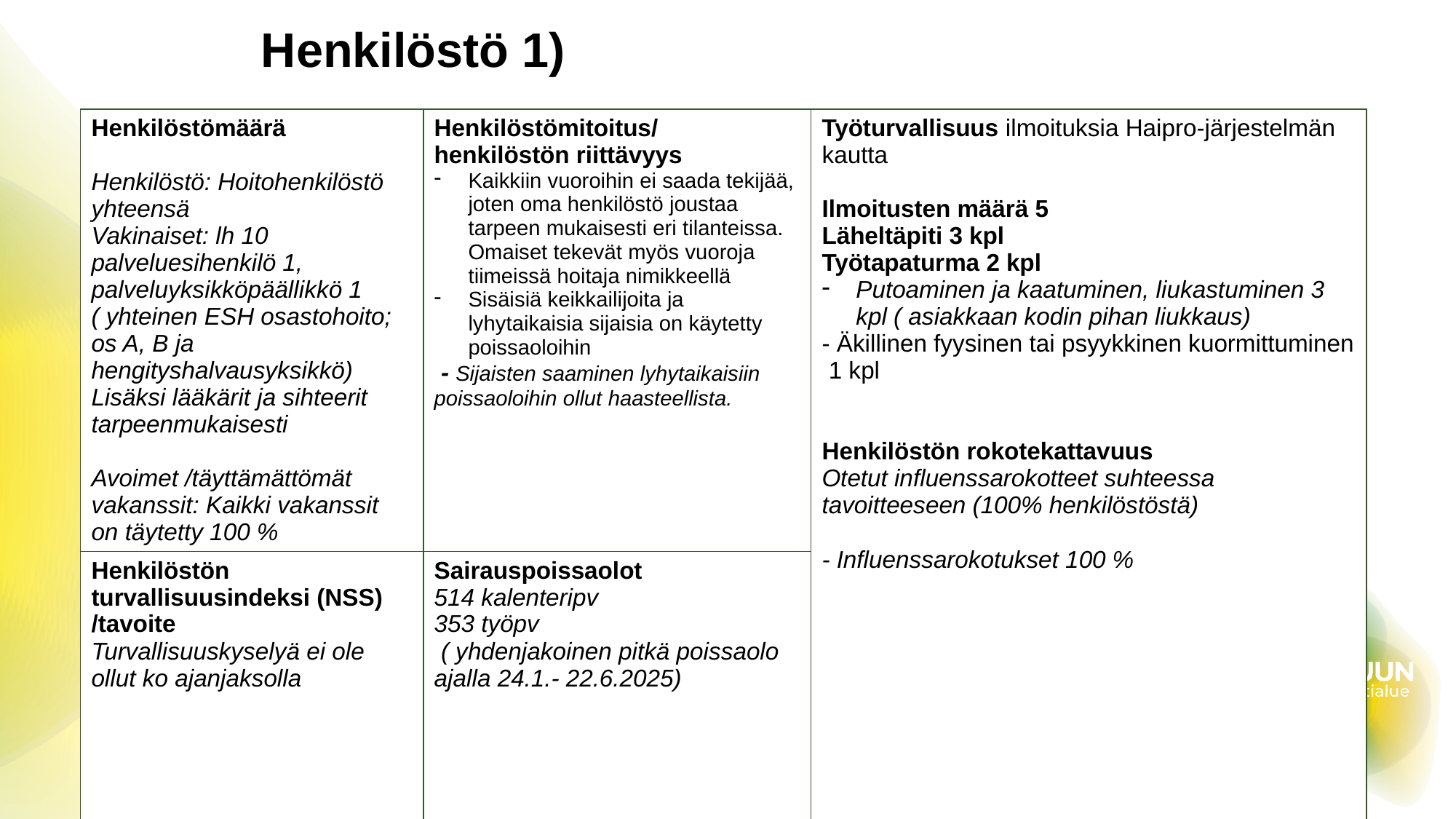

# Henkilöstö 1)
| Henkilöstömäärä Henkilöstö: Hoitohenkilöstö yhteensä Vakinaiset: lh 10 palveluesihenkilö 1, palveluyksikköpäällikkö 1 ( yhteinen ESH osastohoito; os A, B ja hengityshalvausyksikkö) Lisäksi lääkärit ja sihteerit tarpeenmukaisesti Avoimet /täyttämättömät vakanssit: Kaikki vakanssit on täytetty 100 % | Henkilöstömitoitus/ henkilöstön riittävyys Kaikkiin vuoroihin ei saada tekijää, joten oma henkilöstö joustaa tarpeen mukaisesti eri tilanteissa. Omaiset tekevät myös vuoroja tiimeissä hoitaja nimikkeellä Sisäisiä keikkailijoita ja lyhytaikaisia sijaisia on käytetty poissaoloihin - Sijaisten saaminen lyhytaikaisiin poissaoloihin ollut haasteellista. | Työturvallisuus ilmoituksia Haipro-järjestelmän kautta Ilmoitusten määrä 5 Läheltäpiti 3 kpl Työtapaturma 2 kpl Putoaminen ja kaatuminen, liukastuminen 3 kpl ( asiakkaan kodin pihan liukkaus) - Äkillinen fyysinen tai psyykkinen kuormittuminen 1 kpl Henkilöstön rokotekattavuus Otetut influenssarokotteet suhteessa tavoitteeseen (100% henkilöstöstä) - Influenssarokotukset 100 % |
| --- | --- | --- |
| Henkilöstön turvallisuusindeksi (NSS) /tavoite Turvallisuuskyselyä ei ole ollut ko ajanjaksolla | Sairauspoissaolot 514 kalenteripv 353 työpv ( yhdenjakoinen pitkä poissaolo ajalla 24.1.- 22.6.2025) |  |